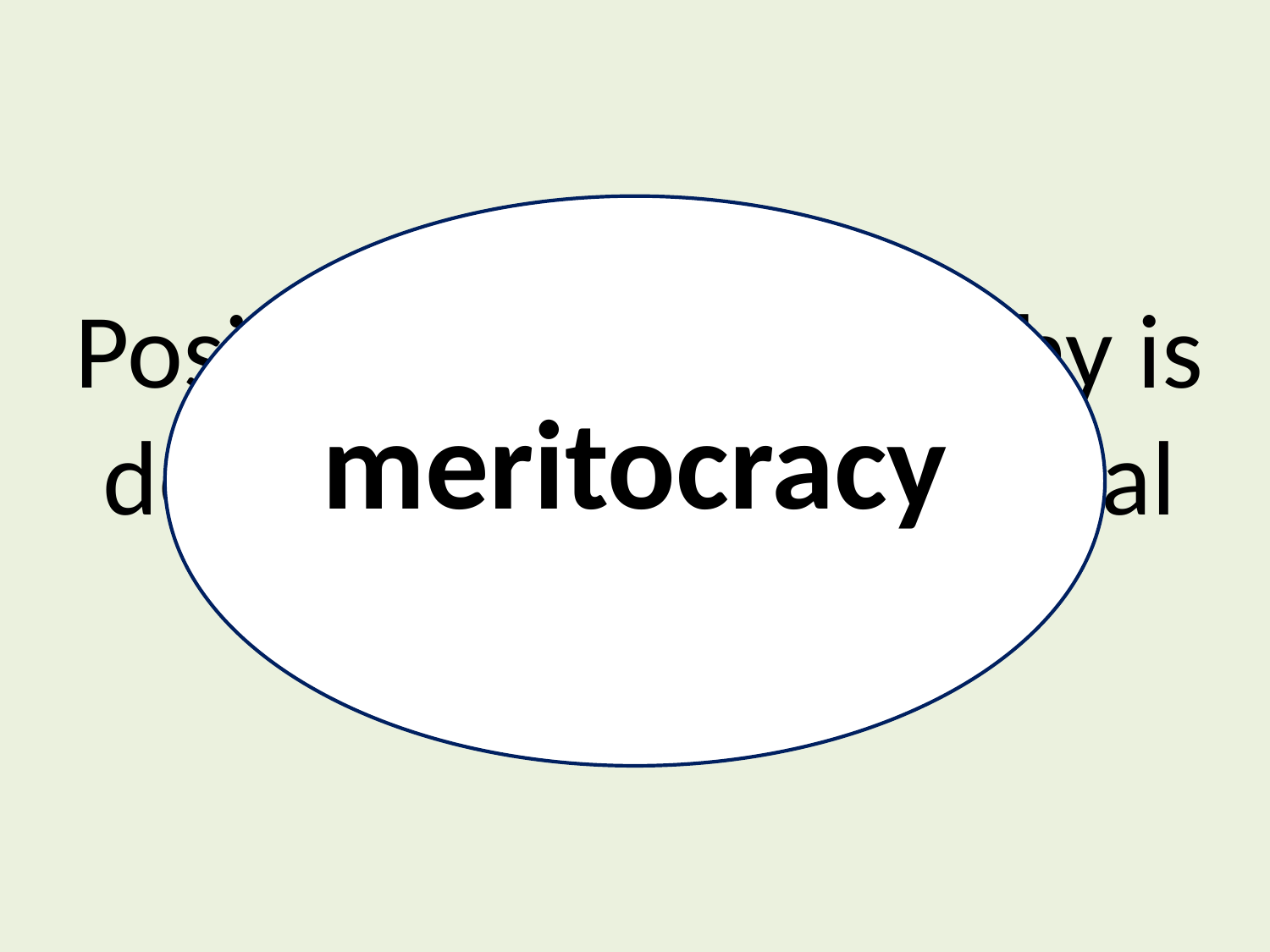

Position in the hierarchy is determined by individual merit
meritocracy